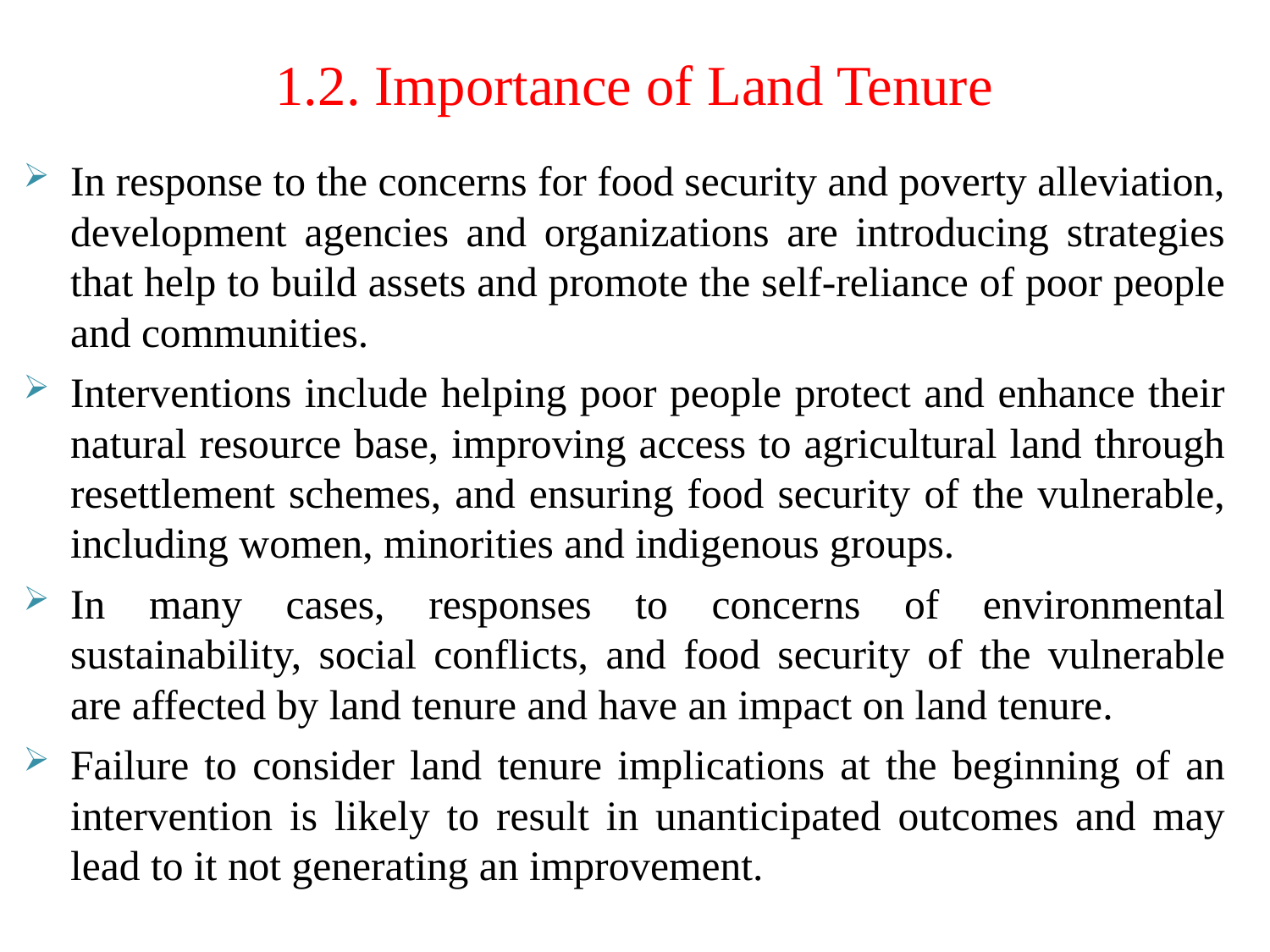

# 1.2. Importance of Land Tenure
In response to the concerns for food security and poverty alleviation, development agencies and organizations are introducing strategies that help to build assets and promote the self-reliance of poor people and communities.
Interventions include helping poor people protect and enhance their natural resource base, improving access to agricultural land through resettlement schemes, and ensuring food security of the vulnerable, including women, minorities and indigenous groups.
In many cases, responses to concerns of environmental sustainability, social conflicts, and food security of the vulnerable are affected by land tenure and have an impact on land tenure.
Failure to consider land tenure implications at the beginning of an intervention is likely to result in unanticipated outcomes and may lead to it not generating an improvement.